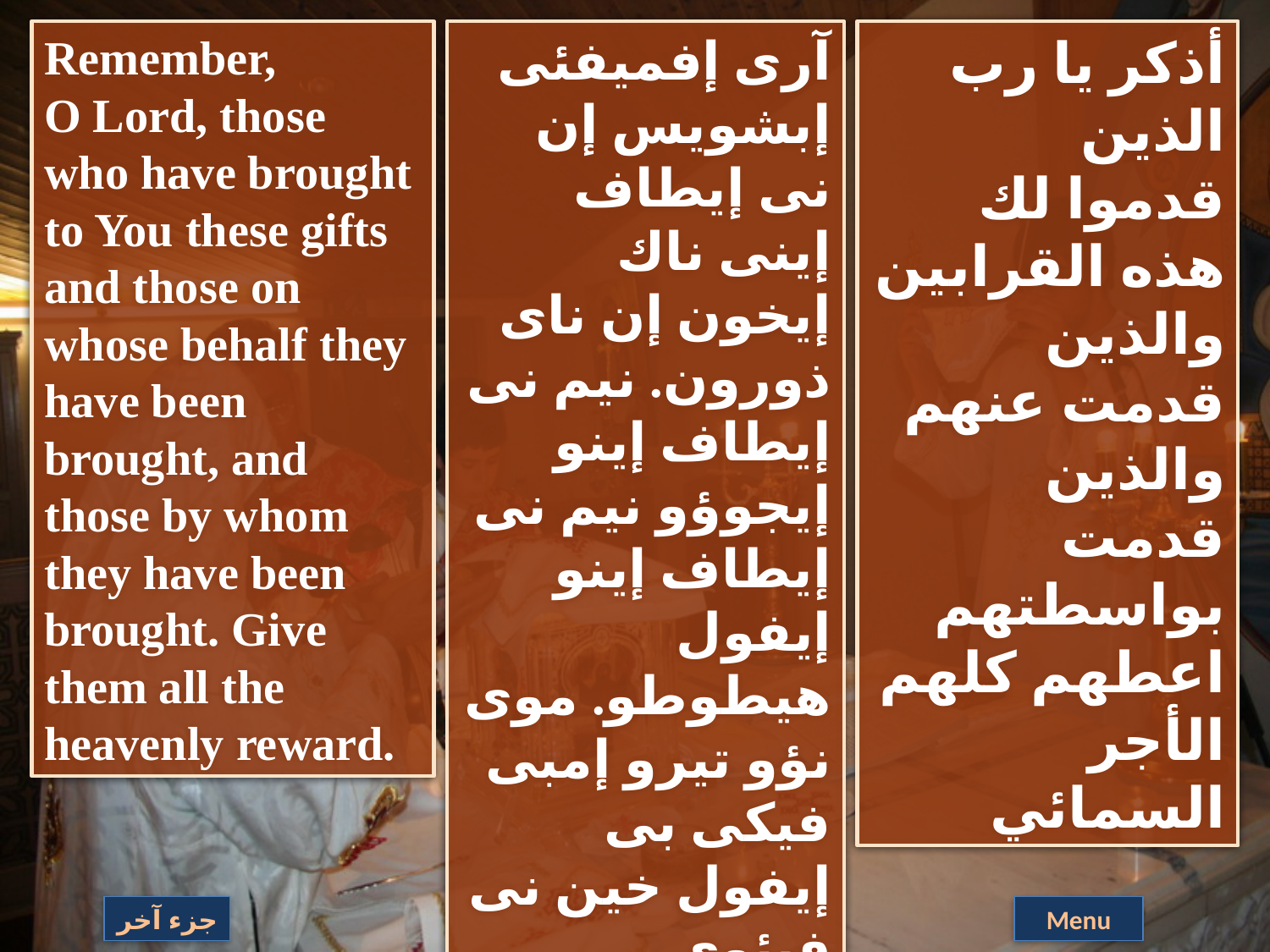

Remember,
O Lord, those who have brought to You these gifts and those on whose behalf they have been brought, and those by whom they have been brought. Give them all the heavenly reward.
آرى إفميفئى إبشويس إن نى إيطاف إينى ناك إيخون إن ناى ذورون. نيم نى إيطاف إينو إيجوؤو نيم نى إيطاف إينو إيفول هيطوطو. موى نؤو تيرو إمبى فيكى بى إيفول خين نى فيئوى.
أذكر يا رب الذين
قدموا لك هذه القرابين والذين قدمت عنهم والذين قدمت بواسطتهم
اعطهم كلهم الأجر
السمائي
جزء آخر
Menu